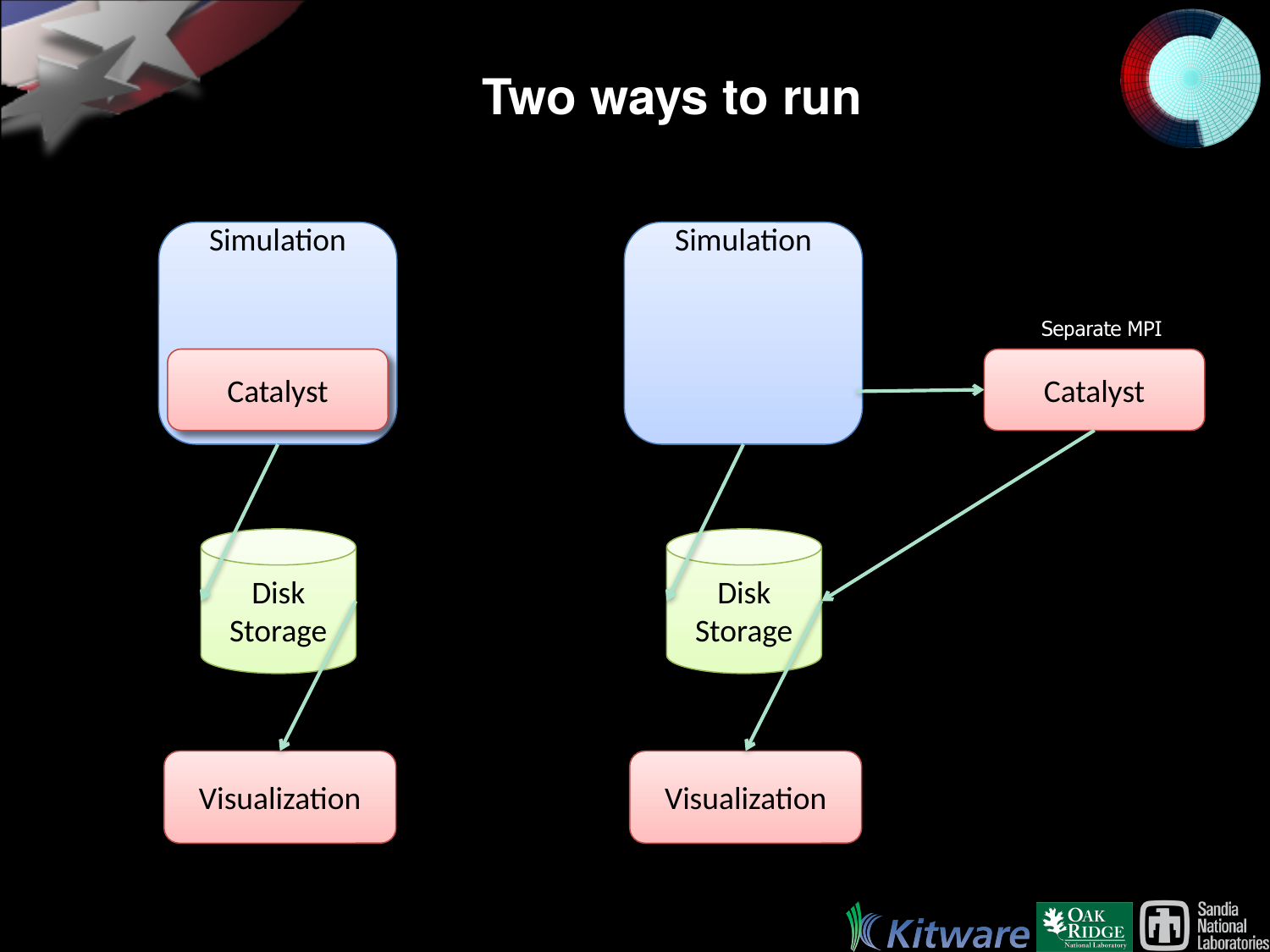

#
Two ways to run
What is In Transit

Simulation

Catalyst

Simulation

Catalyst
Separate MPI
Disk
Storage
Disk
Storage
Visualization
Visualization